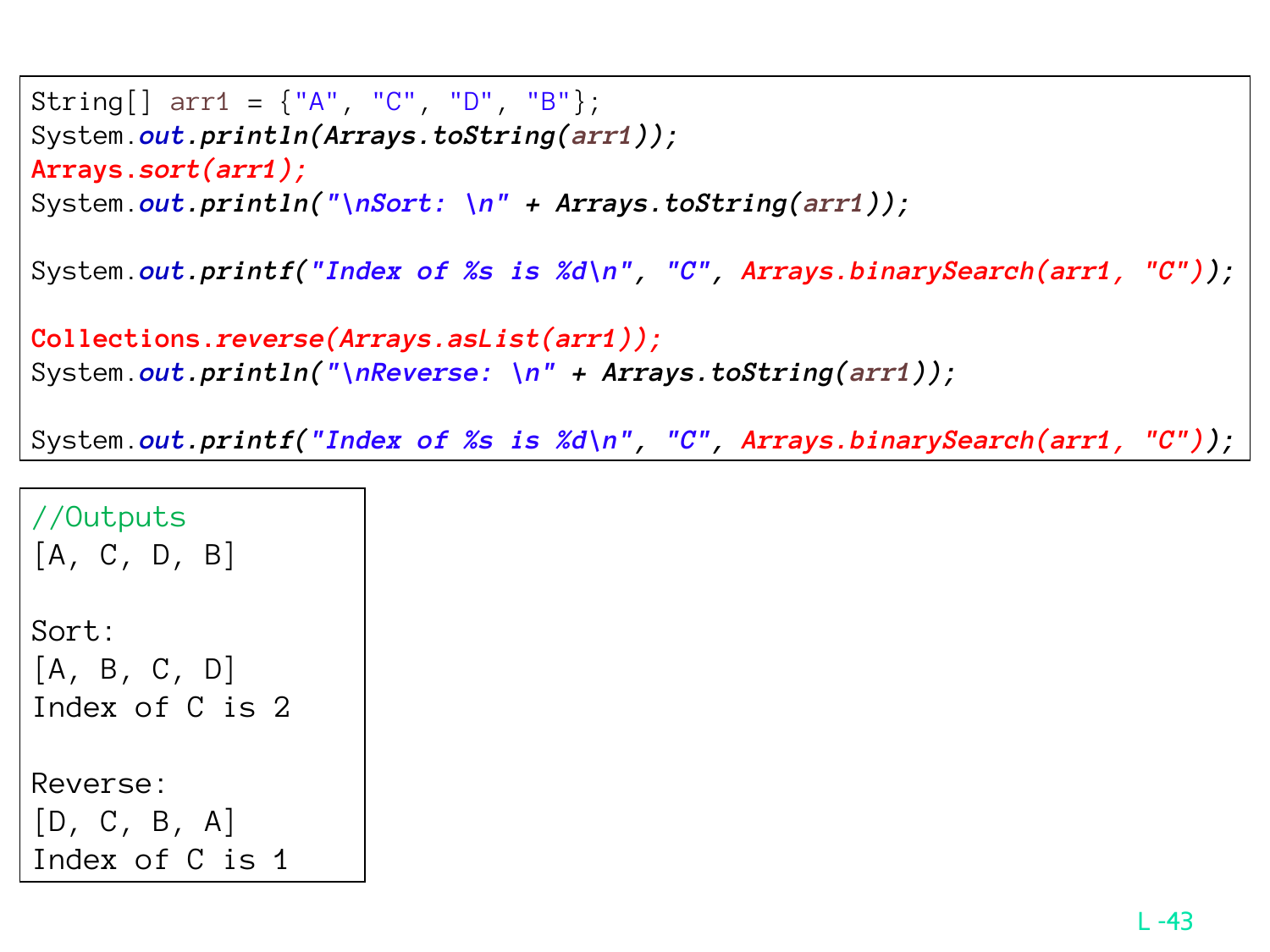

String[] arr1 = {"A", "C", "D", "B"};
System.out.println(Arrays.toString(arr1));
Arrays.sort(arr1);
System.out.println("\nSort: \n" + Arrays.toString(arr1));

System.out.printf("Index of %s is %d\n", "C", Arrays.binarySearch(arr1, "C"));

Collections.reverse(Arrays.asList(arr1));
System.out.println("\nReverse: \n" + Arrays.toString(arr1));

System.out.printf("Index of %s is %d\n", "C", Arrays.binarySearch(arr1, "C"));
//Outputs
[A, C, D, B]

Sort:
[A, B, C, D]
Index of C is 2

Reverse:
[D, C, B, A]
Index of C is 1
L -43